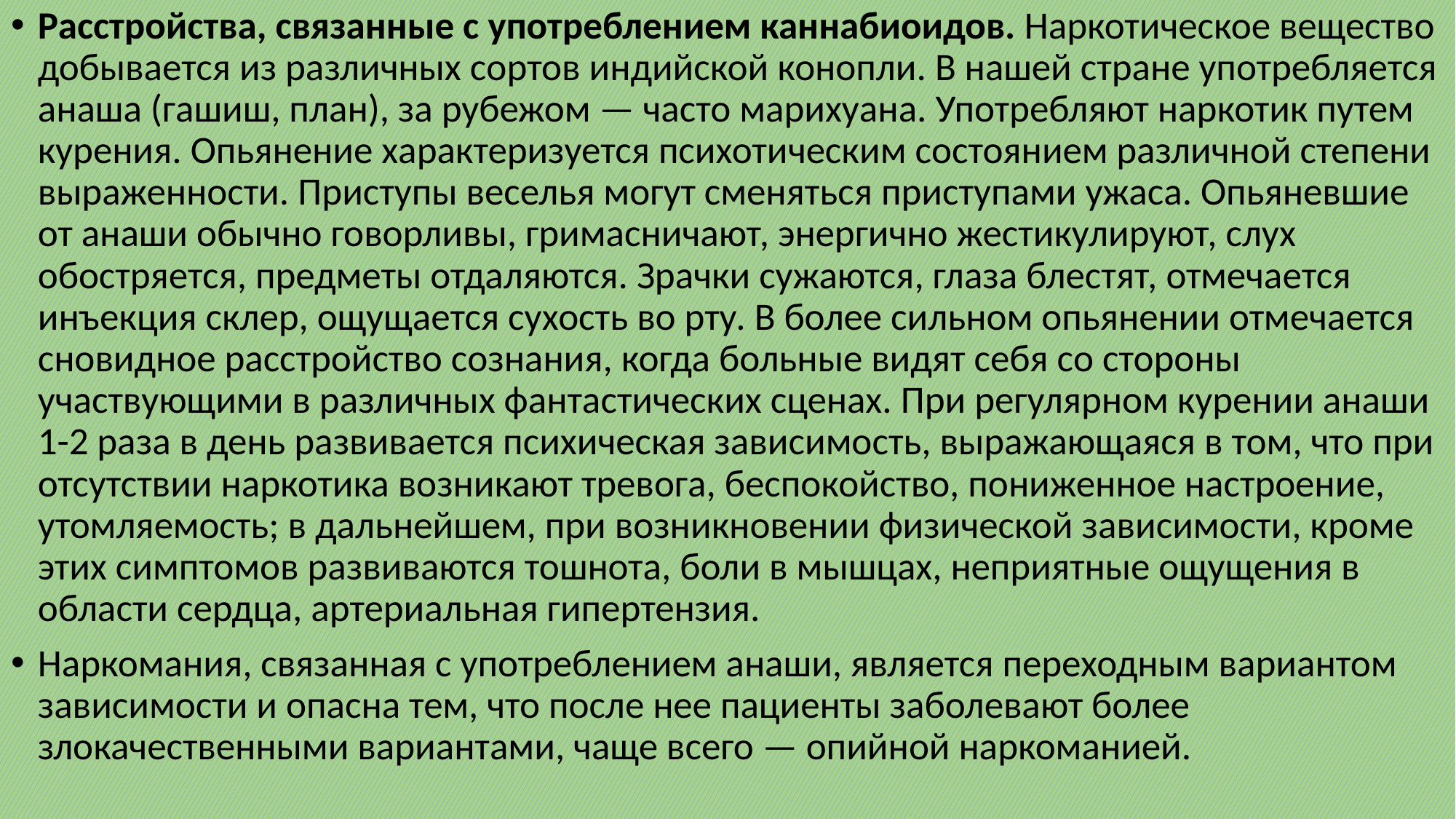

Расстройства, связанные с употреблением каннабиоидов. Наркотическое вещество добывается из различных сортов индийской конопли. В нашей стране употребляется анаша (гашиш, план), за рубежом — часто марихуана. Употребляют наркотик путем курения. Опьянение характеризуется психоти­ческим состоянием различной степени выраженности. Приступы веселья могут сменяться приступами ужаса. Опьяневшие от анаши обычно говорливы, гримасничают, энергично жестику­лируют, слух обостряется, предметы отдаляются. Зрачки сужаются, глаза блестят, отмечается инъекция склер, ощущается су­хость во рту. В более сильном опьянении отмечается сновидное расстройство сознания, когда больные видят себя со стороны участвующими в различных фантастических сценах. При регулярном курении анаши 1-2 раза в день развивается психическая зависимость, выражающаяся в том, что при отсутствии наркотика возникают тревога, беспокойство, пониженное настроение, утомляемость; в дальнейшем, при возникновении физической зависимости, кроме этих симптомов развиваются тошнота, боли в мышцах, неприятные ощущения в области сердца, артериальная гипертензия.
Наркомания, связанная с употреблением анаши, является переходным вариантом зависимости и опасна тем, что после нее пациенты заболевают более злокачественными вариантами, чаще всего — опийной наркоманией.

#